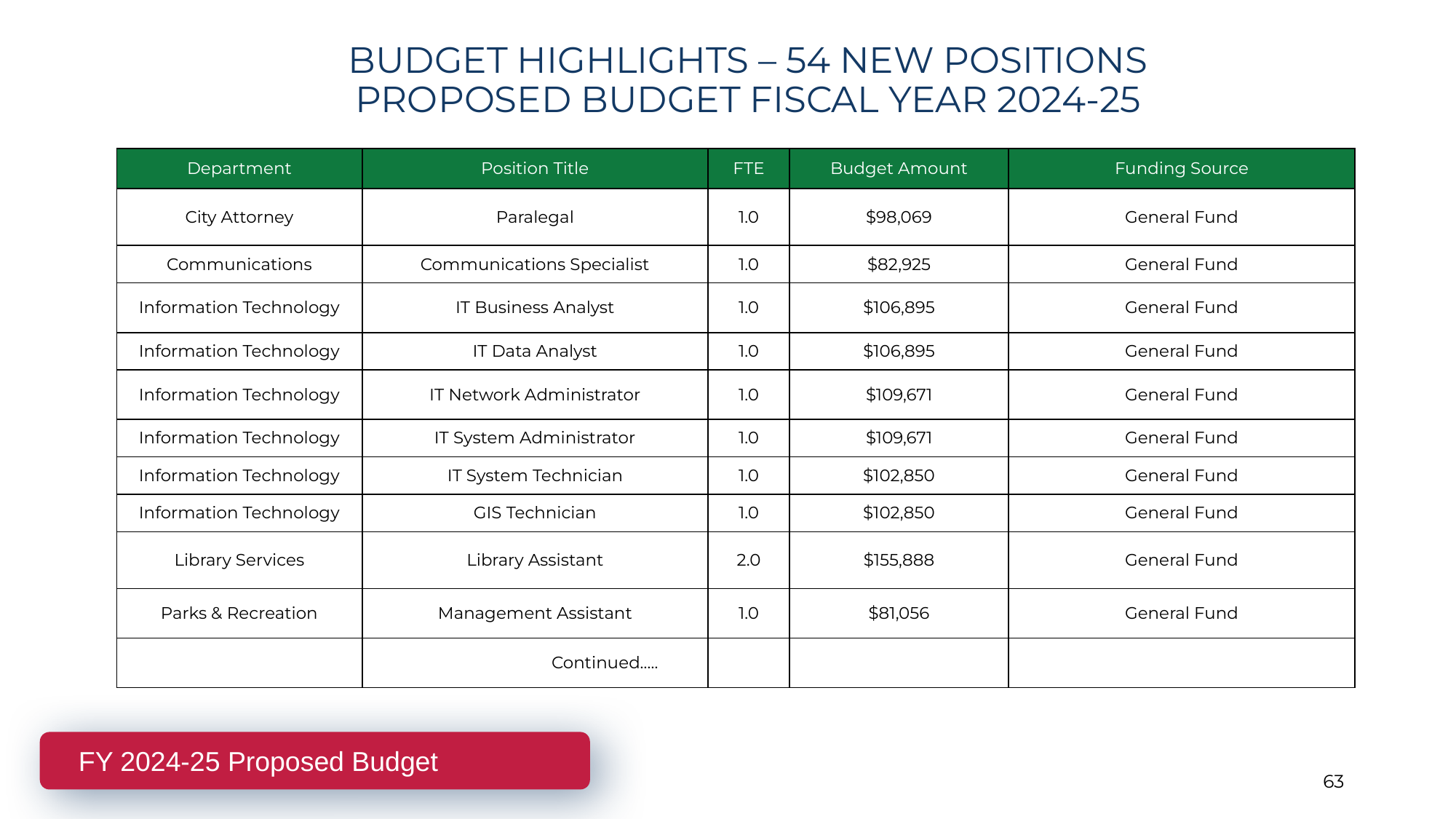

BUDGET HIGHLIGHTS – 54 NEW POSITIONS
PROPOSED BUDGET FISCAL YEAR 2024-25
| Department | Position Title | FTE | Budget Amount | Funding Source |
| --- | --- | --- | --- | --- |
| City Attorney | Paralegal | 1.0 | $98,069 | General Fund |
| Communications | Communications Specialist | 1.0 | $82,925 | General Fund |
| Information Technology | IT Business Analyst | 1.0 | $106,895 | General Fund |
| Information Technology | IT Data Analyst | 1.0 | $106,895 | General Fund |
| Information Technology | IT Network Administrator | 1.0 | $109,671 | General Fund |
| Information Technology | IT System Administrator | 1.0 | $109,671 | General Fund |
| Information Technology | IT System Technician | 1.0 | $102,850 | General Fund |
| Information Technology | GIS Technician | 1.0 | $102,850 | General Fund |
| Library Services | Library Assistant | 2.0 | $155,888 | General Fund |
| Parks & Recreation | Management Assistant | 1.0 | $81,056 | General Fund |
|  | Continued….. |  |  |  |

FY 2024-25 Proposed Budget

63